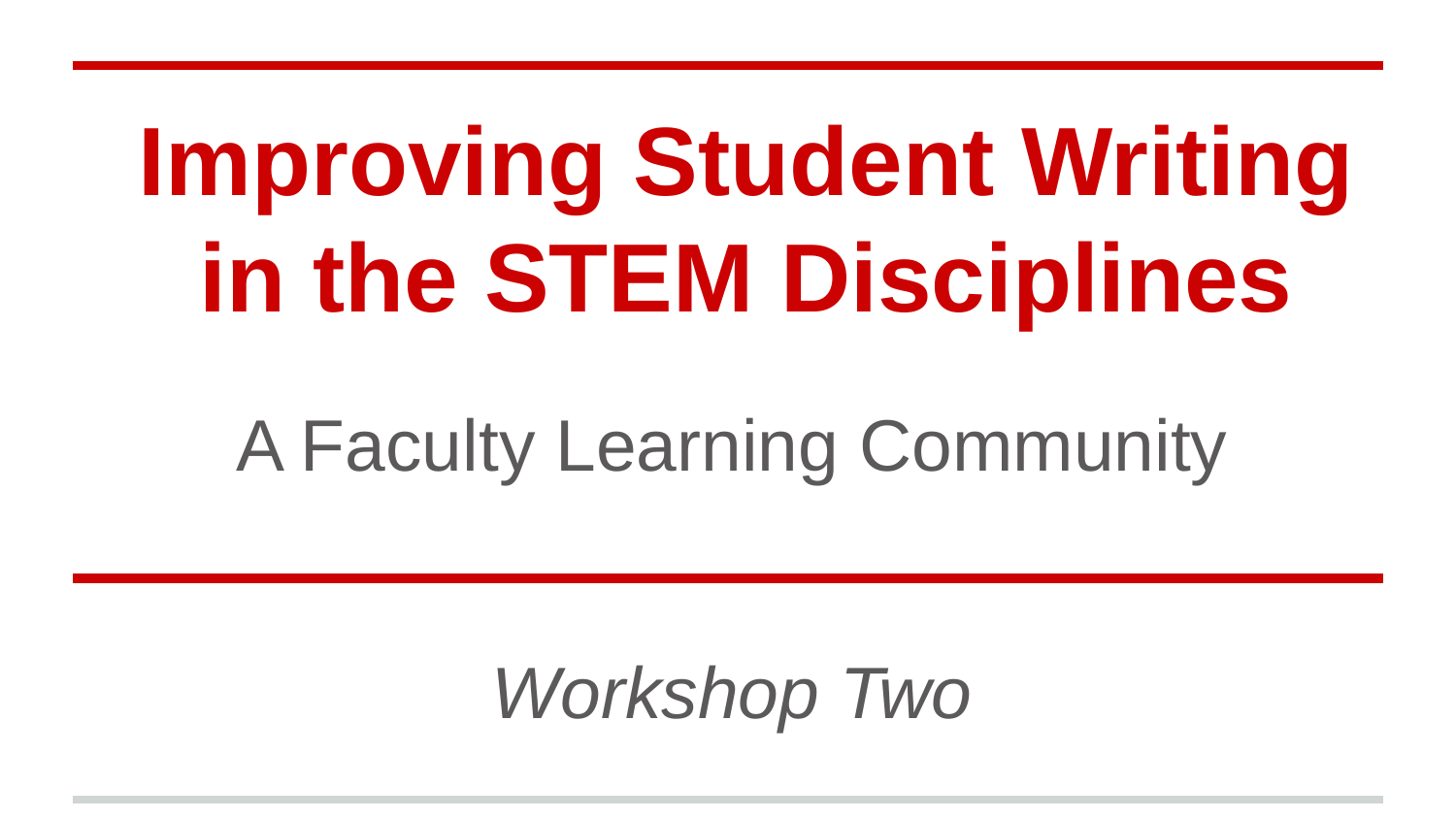

# Improving Student Writing in the STEM Disciplines
A Faculty Learning Community
Workshop Two